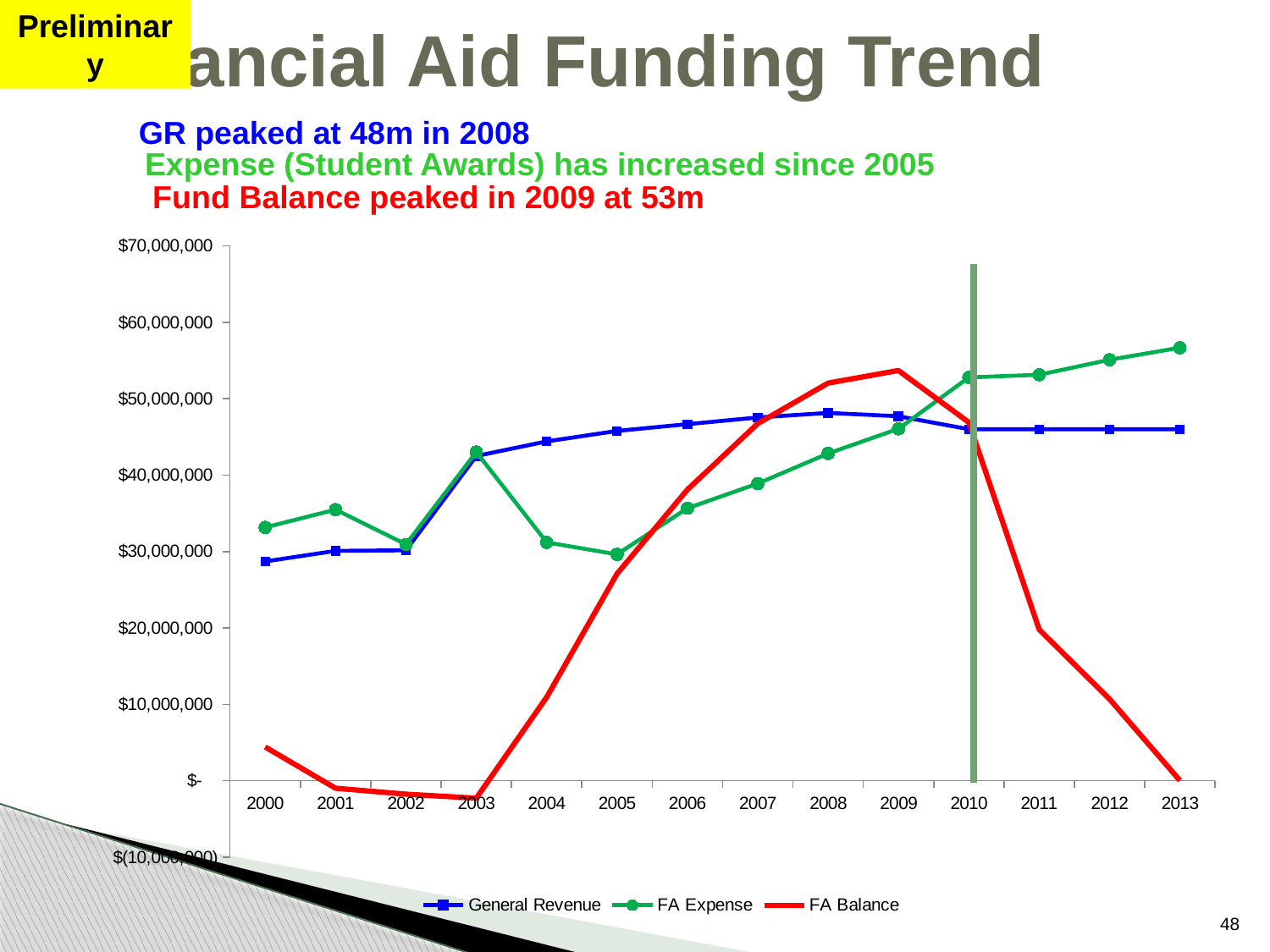

Preliminary
# Financial Aid Funding Trend
GR peaked at 48m in 2008
Expense (Student Awards) has increased since 2005
Fund Balance peaked in 2009 at 53m

### Chart

| Category |  | FA Expense | FA Balance |
|---|---|---|---|
| 2000 | 28705898.0 | 33166416.0 | 4413964.0 |
| 2001 | 30091847.0 | 35491608.0 | -985797.0 |
| 2002 | 30167106.0 | 30942177.0 | -1760868.0 |
| 2003 | 42512004.0 | 43036021.0 | -2284885.0 |
| 2004 | 44420551.0 | 31203269.0 | 10932397.0 |
| 2005 | 45796475.0 | 29637165.0 | 27091707.0 |
| 2006 | 46677948.0 | 35666388.0 | 38103267.0 |
| 2007 | 47554544.0 | 38904776.0 | 46753035.0 |
| 2008 | 48146668.0 | 42842671.0 | 52057032.0 |
| 2009 | 47714169.0 | 46071201.0 | 53700000.0 |
| 2010 | 46015383.0 | 52800000.0 | 46915383.0 |
| 2011 | 46015383.0 | 53148000.0 | 19782766.0 |
| 2012 | 46015383.0 | 55106880.0 | 10691269.0 |
| 2013 | 46015383.0 | 56683292.800000004 | 23359.199999995402 |
48